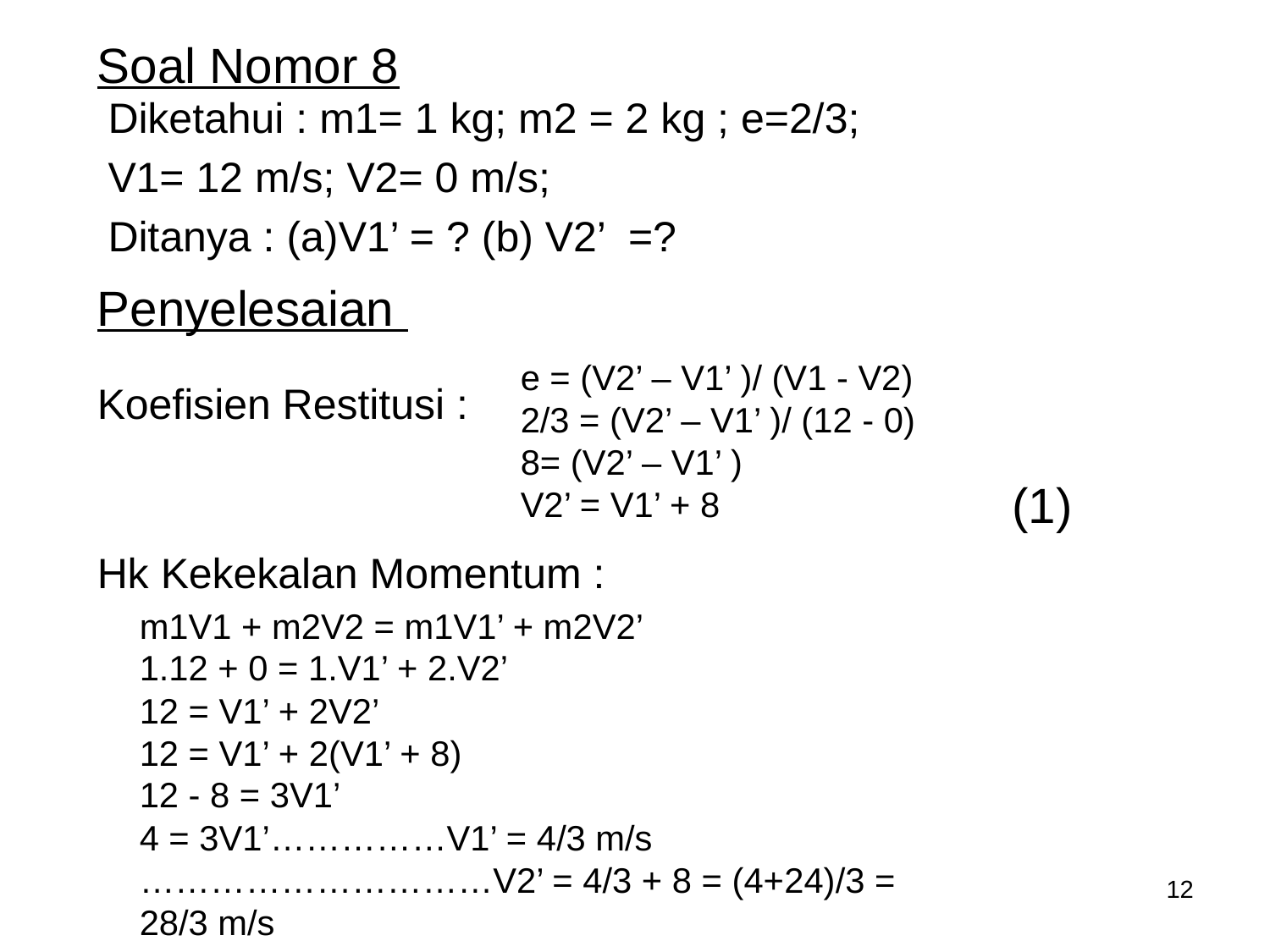

# Soal Nomor 8
Diketahui : m1= 1 kg; m2 = 2 kg ; e=2/3;
V1= 12 m/s; V2= 0 m/s;
Ditanya : (a)V1’ = ? (b) V2’  =?

Penyelesaian
e = (V2’ – V1’ )/ (V1 - V2)
2/3 = (V2’ – V1’ )/ (12 - 0)
8= (V2’ – V1’ )
V2’ = V1’ + 8
Koefisien Restitusi :
(1)
Hk Kekekalan Momentum :
m1V1 + m2V2 = m1V1’ + m2V2’
1.12 + 0 = 1.V1’ + 2.V2’
12 = V1’ + 2V2’
12 = V1’ + 2(V1’ + 8)
12 - 8 = 3V1’
4 = 3V1’……………V1’ = 4/3 m/s
…………………………V2’ = 4/3 + 8 = (4+24)/3 = 28/3 m/s

12